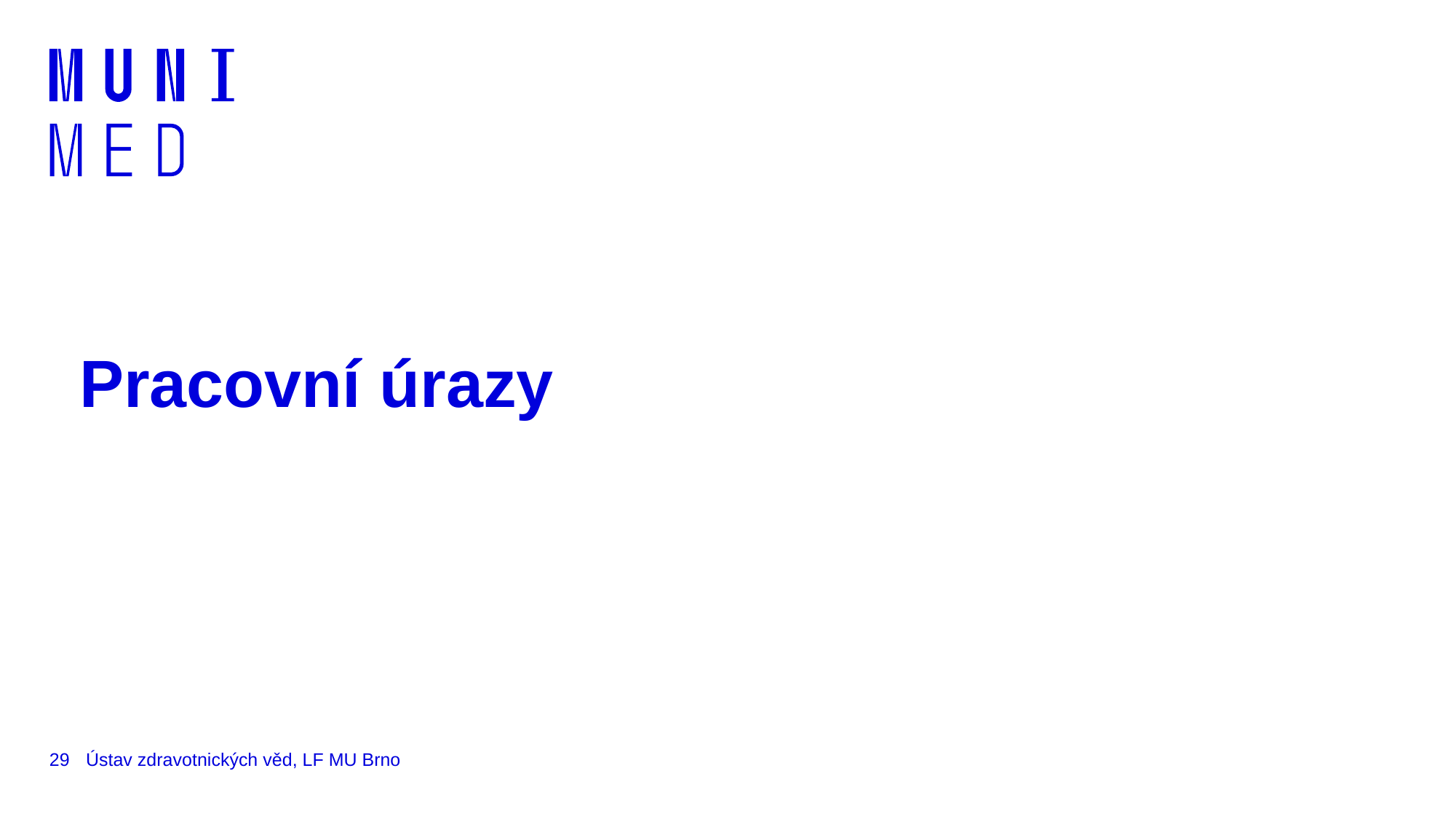

# Pracovní úrazy
29
Ústav zdravotnických věd, LF MU Brno